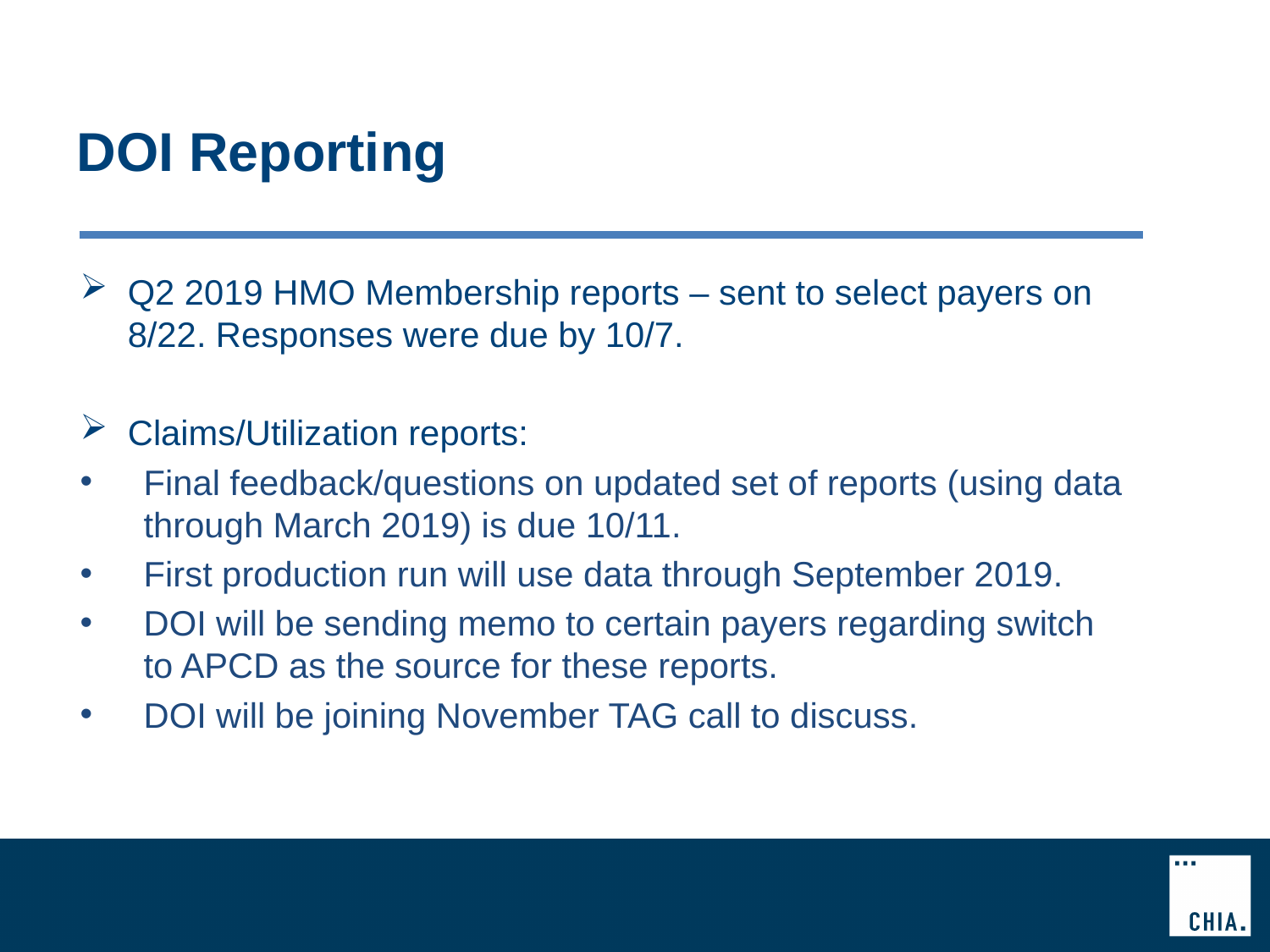

# DOI Reporting
Q2 2019 HMO Membership reports – sent to select payers on 8/22. Responses were due by 10/7.

Claims/Utilization reports:
Final feedback/questions on updated set of reports (using data through March 2019) is due 10/11.
First production run will use data through September 2019.
DOI will be sending memo to certain payers regarding switch to APCD as the source for these reports.
DOI will be joining November TAG call to discuss.